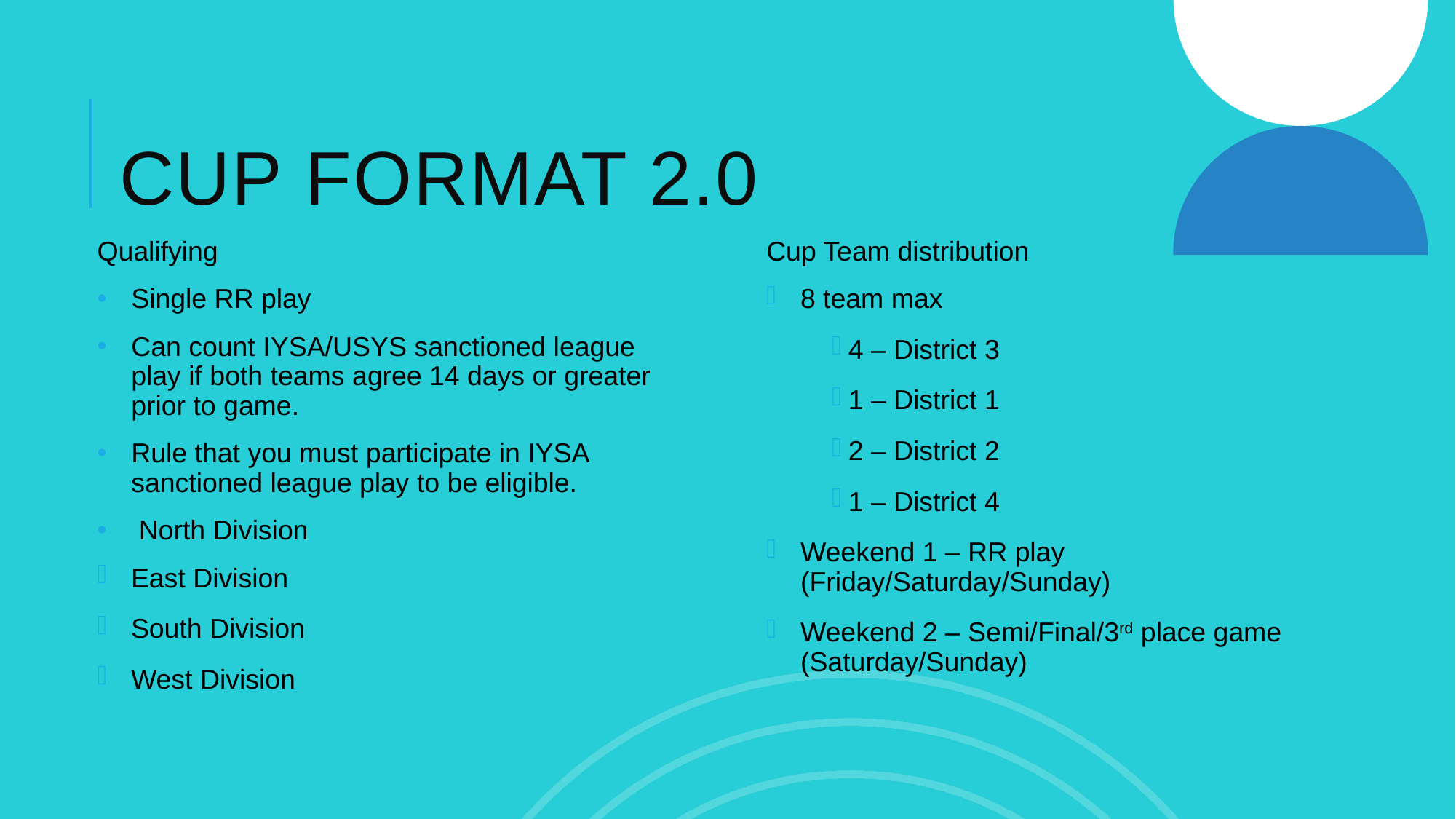

# Cup Format 2.0
Cup Team distribution
8 team max
4 – District 3
1 – District 1
2 – District 2
1 – District 4
Weekend 1 – RR play (Friday/Saturday/Sunday)
Weekend 2 – Semi/Final/3rd place game (Saturday/Sunday)
Qualifying
Single RR play
Can count IYSA/USYS sanctioned league play if both teams agree 14 days or greater prior to game.
Rule that you must participate in IYSA sanctioned league play to be eligible.
 North Division
East Division
South Division
West Division